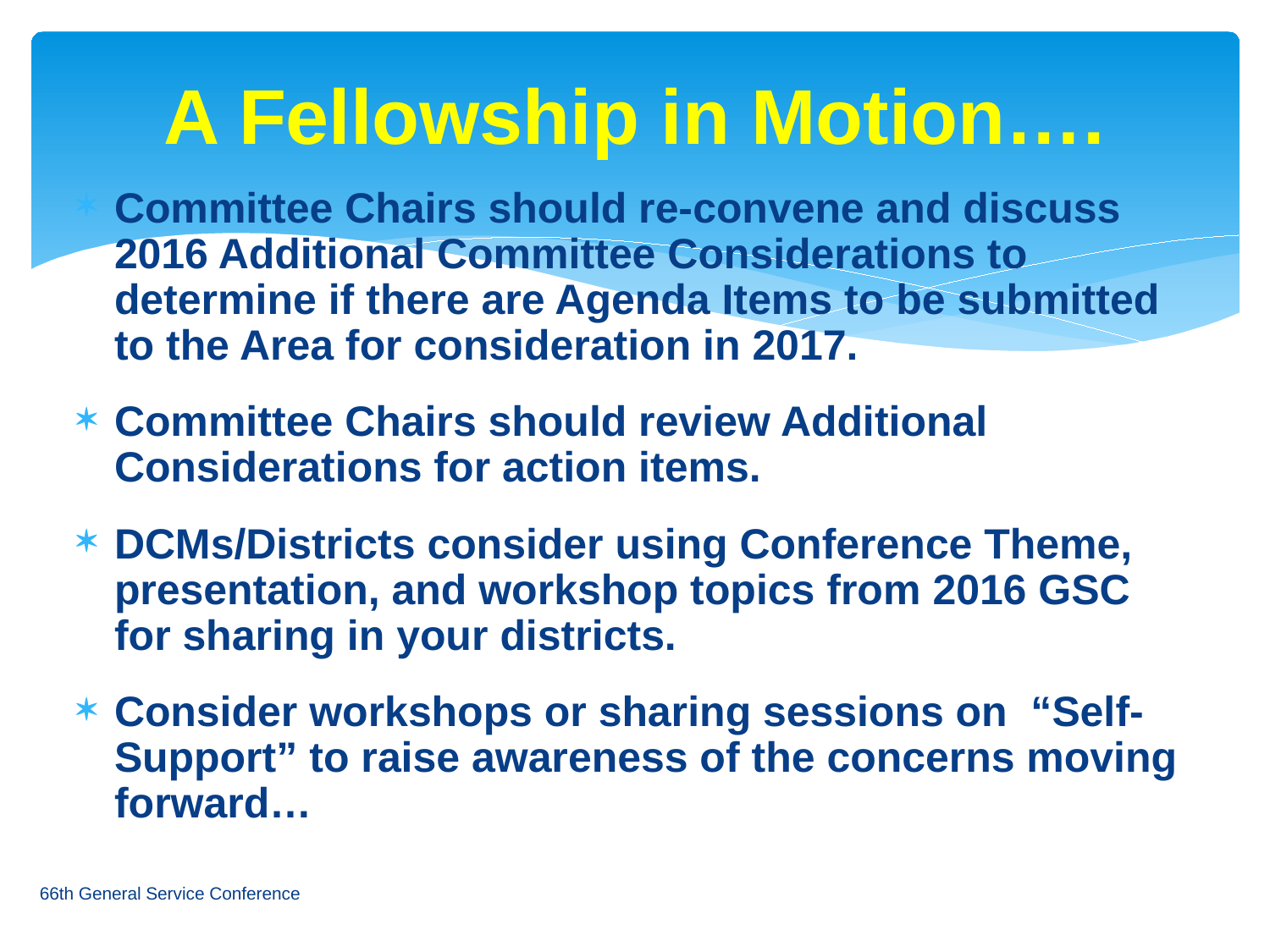

# A Fellowship in Motion….
Committee Chairs should re-convene and discuss 2016 Additional Committee Considerations to determine if there are Agenda Items to be submitted to the Area for consideration in 2017.

Committee Chairs should review Additional Considerations for action items.

DCMs/Districts consider using Conference Theme, presentation, and workshop topics from 2016 GSC for sharing in your districts.

Consider workshops or sharing sessions on  “Self-Support” to raise awareness of the concerns moving forward…

66th General Service Conference